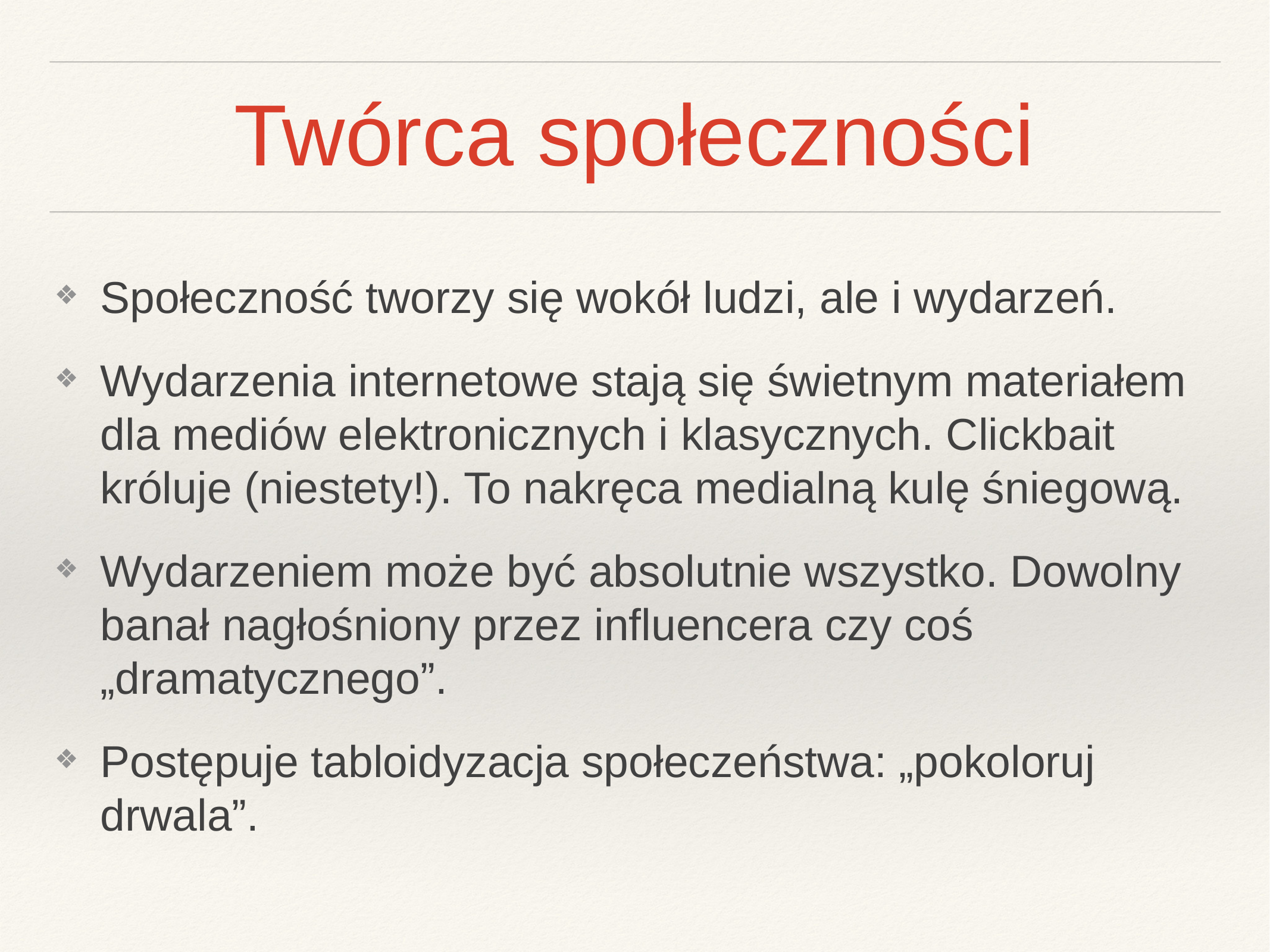

# Twórca społeczności
Społeczność tworzy się wokół ludzi, ale i wydarzeń.
Wydarzenia internetowe stają się świetnym materiałem dla mediów elektronicznych i klasycznych. Clickbait króluje (niestety!). To nakręca medialną kulę śniegową.
Wydarzeniem może być absolutnie wszystko. Dowolny banał nagłośniony przez influencera czy coś „dramatycznego”.
Postępuje tabloidyzacja społeczeństwa: „pokoloruj drwala”.